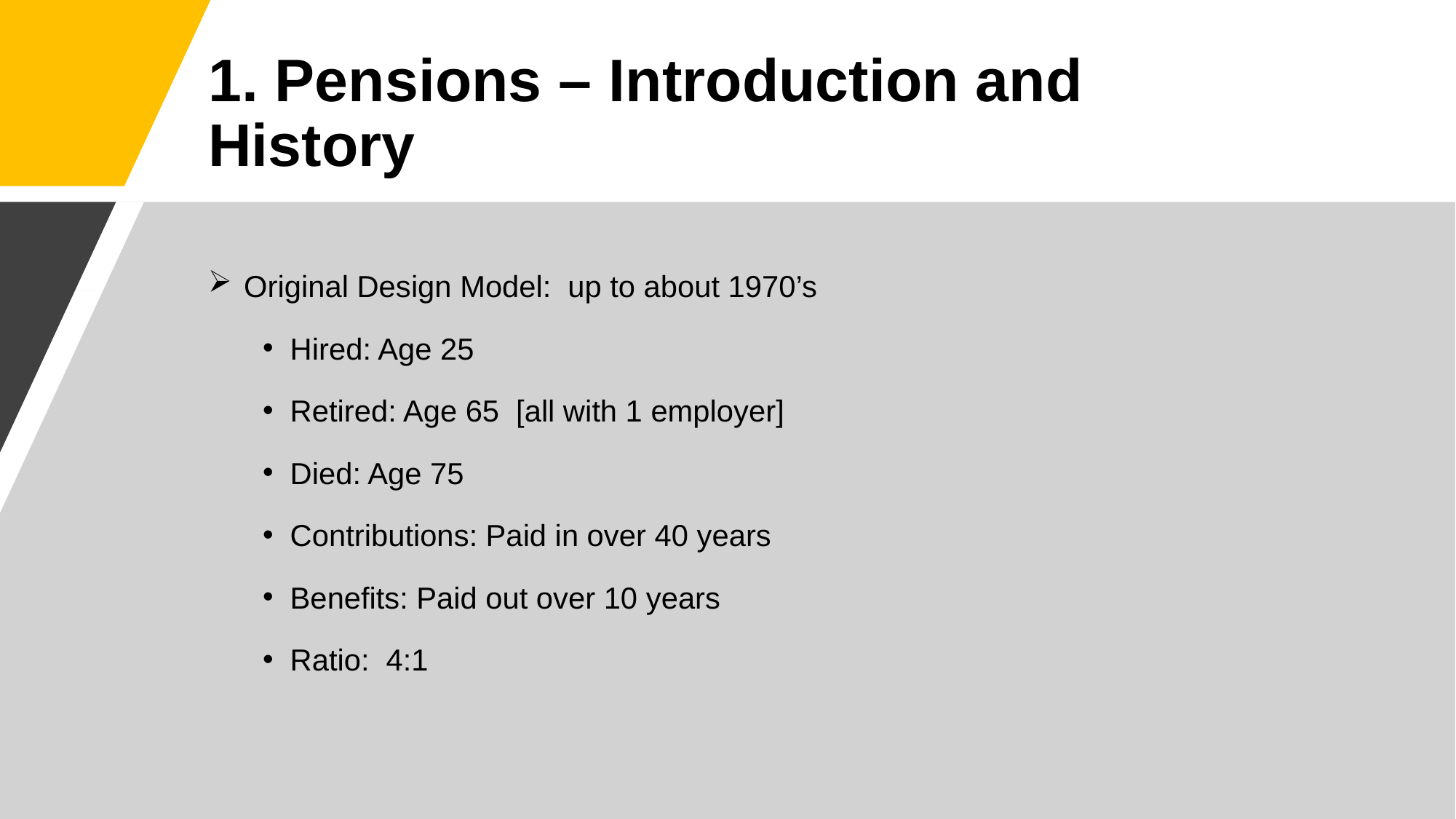

# 1. Pensions – Introduction and History

 Original Design Model:  up to about 1970’s
Hired: Age 25
Retired: Age 65  [all with 1 employer]
Died: Age 75
Contributions: Paid in over 40 years
Benefits: Paid out over 10 years
Ratio:  4:1